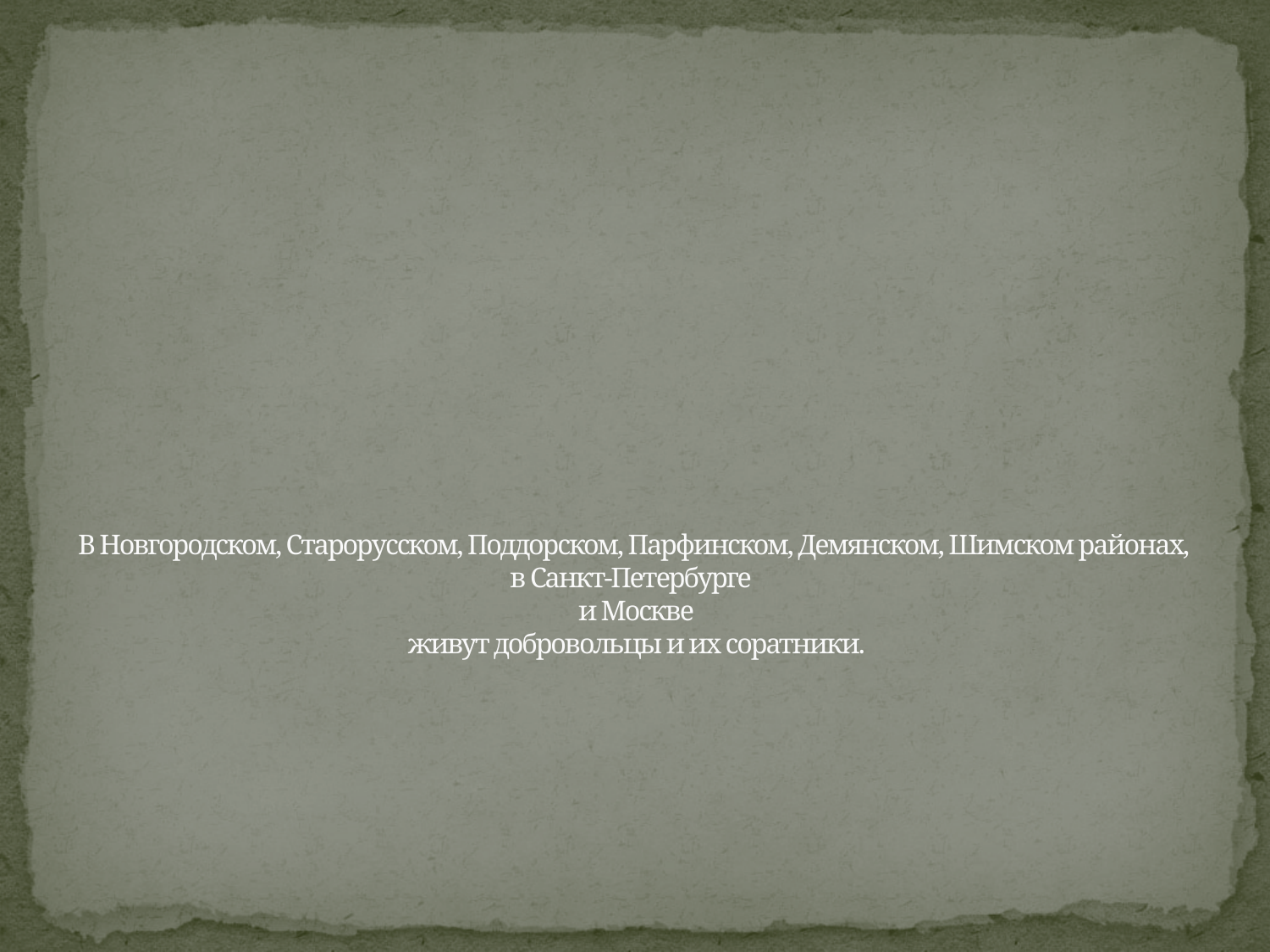

# В Новгородском, Старорусском, Поддорском, Парфинском, Демянском, Шимском районах, в Санкт-Петербурге и Москве живут добровольцы и их соратники.